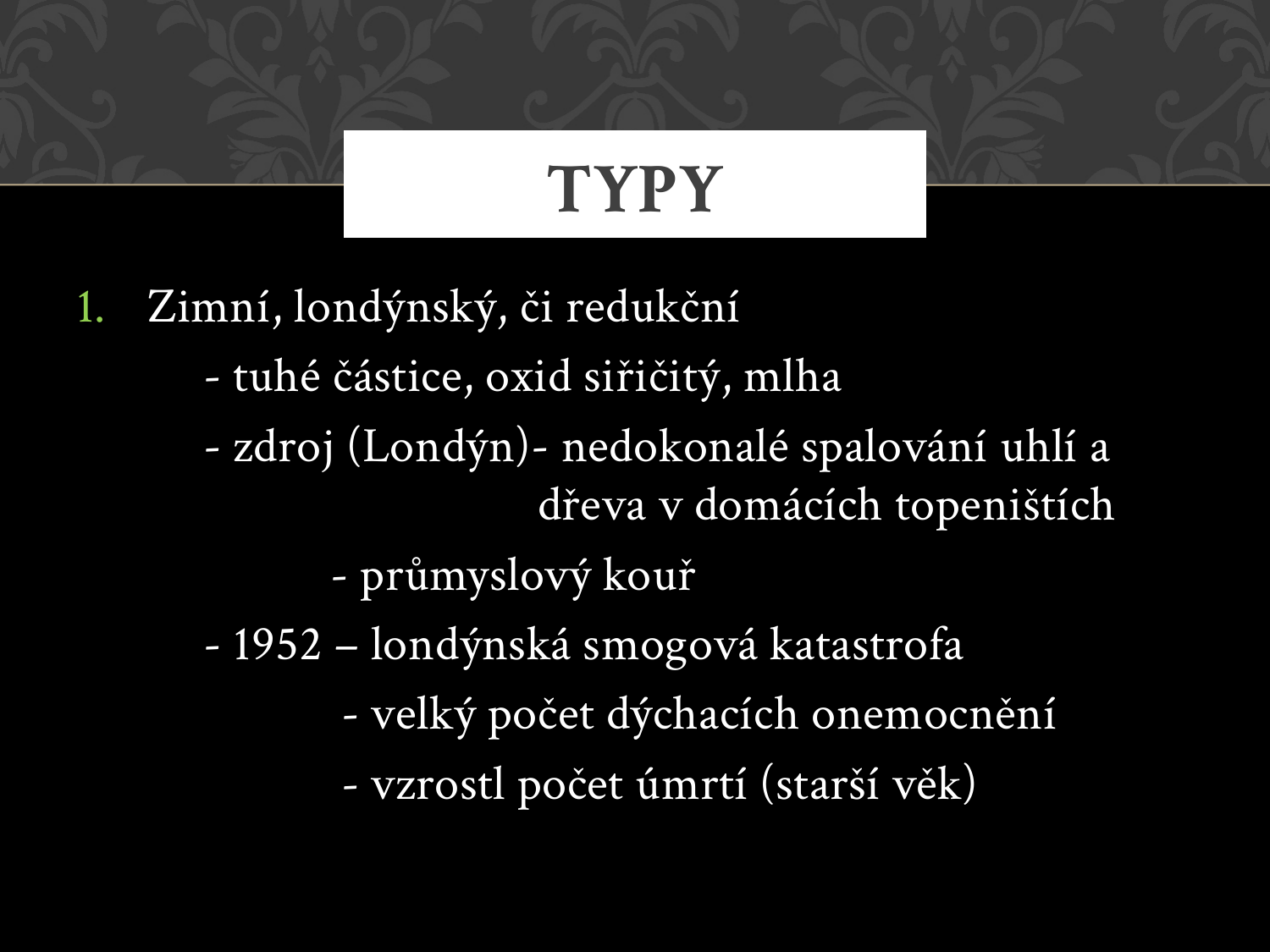

# Typy
Zimní, londýnský, či redukční
	- tuhé částice, oxid siřičitý, mlha
	- zdroj (Londýn)- nedokonalé spalování uhlí a  			       dřeva v domácích topeništích
		- průmyslový kouř
 	- 1952 – londýnská smogová katastrofa
		 - velký počet dýchacích onemocnění
		 - vzrostl počet úmrtí (starší věk)